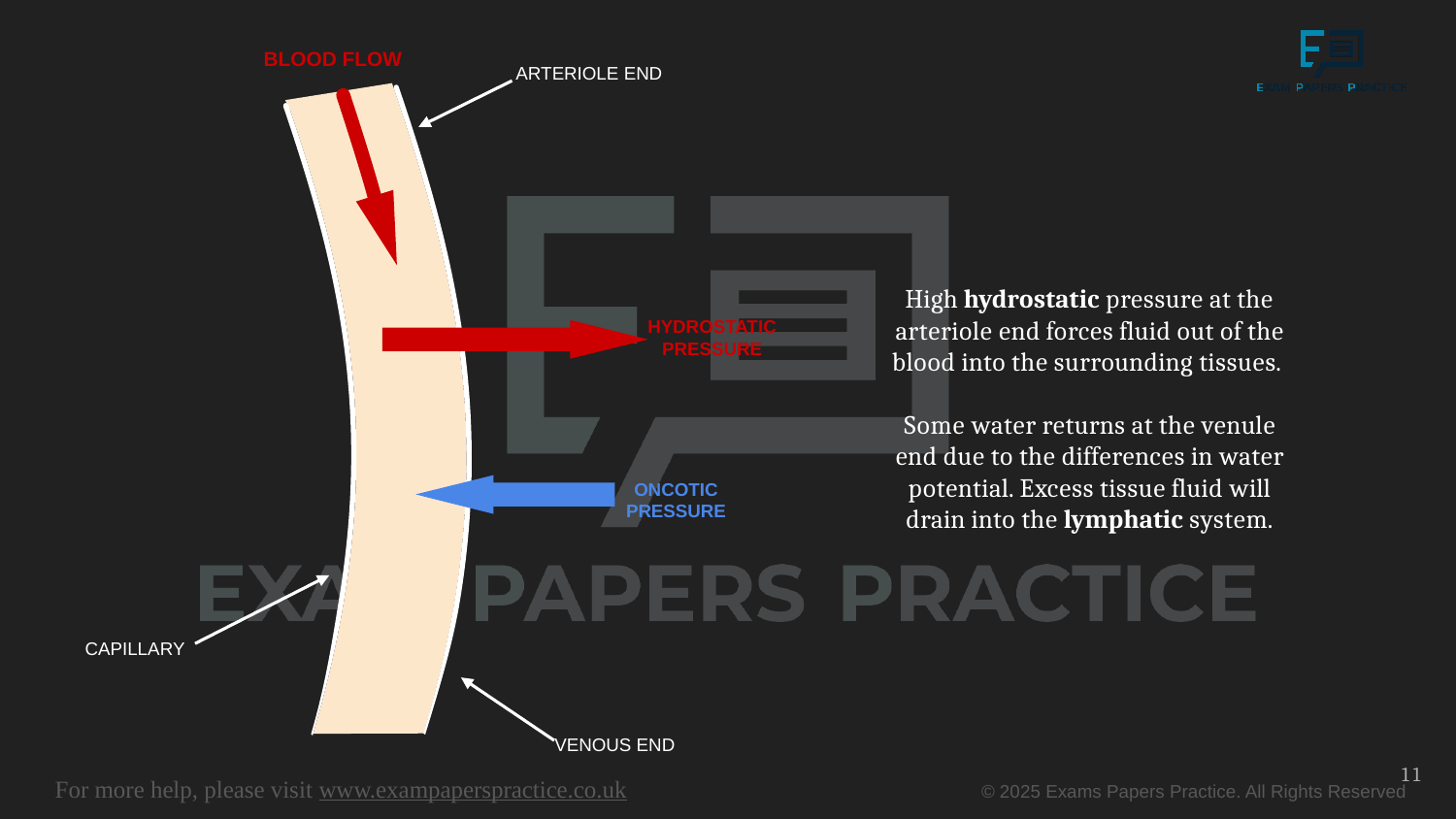

BLOOD FLOW
ARTERIOLE END

High hydrostatic pressure at the arteriole end forces fluid out of the blood into the surrounding tissues.

Some water returns at the venule end due to the differences in water potential. Excess tissue fluid will drain into the lymphatic system.
HYDROSTATIC
PRESSURE
ONCOTIC
PRESSURE
CAPILLARY
VENOUS END
11